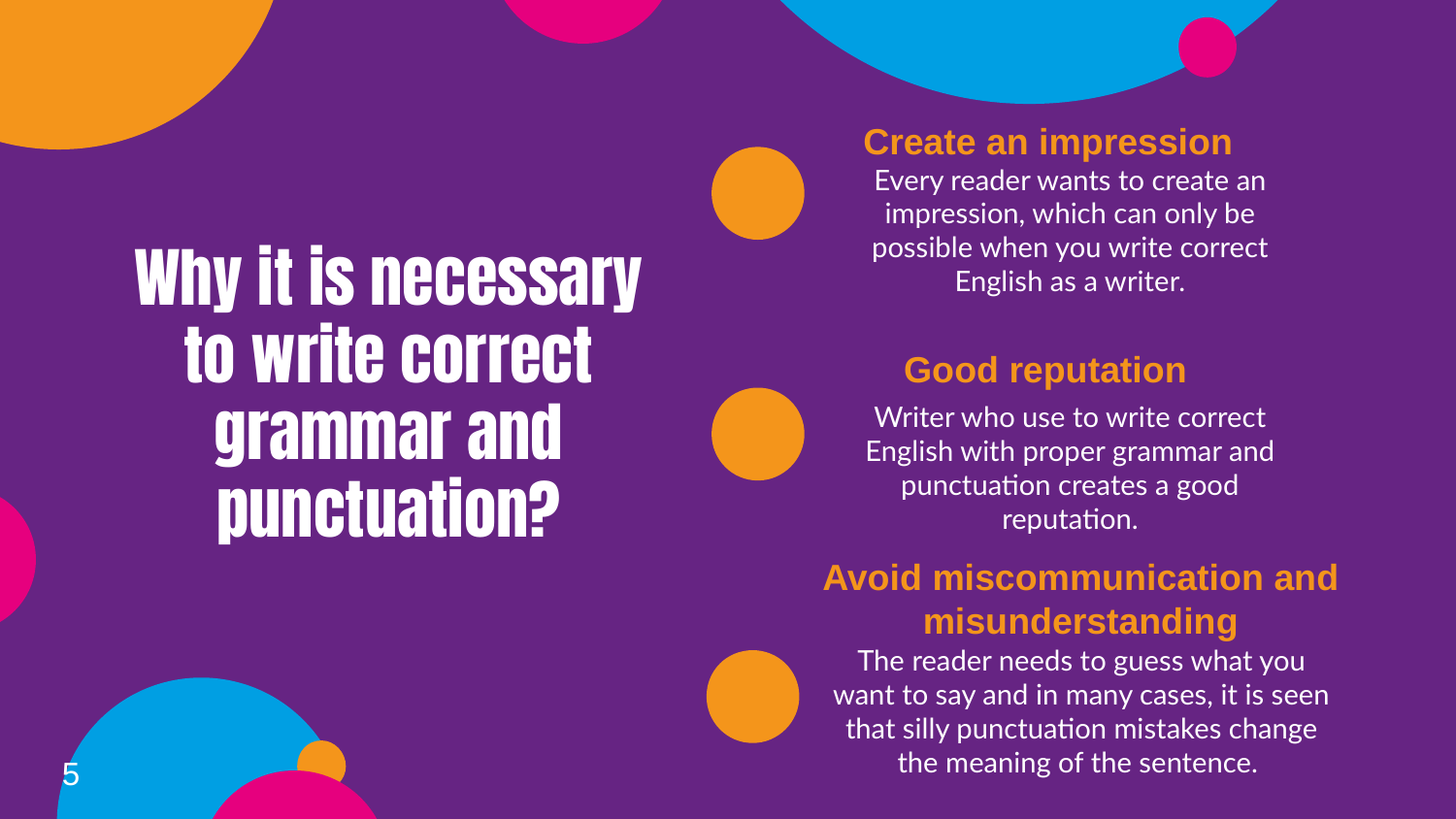

Create an impression

Every reader wants to create an impression, which can only be possible when you write correct English as a writer.
# Why it is necessary to write correct grammar and punctuation?
Good reputation

Writer who use to write correct English with proper grammar and punctuation creates a good reputation.

Avoid miscommunication and misunderstanding

The reader needs to guess what you want to say and in many cases, it is seen that silly punctuation mistakes change the meaning of the sentence.

5